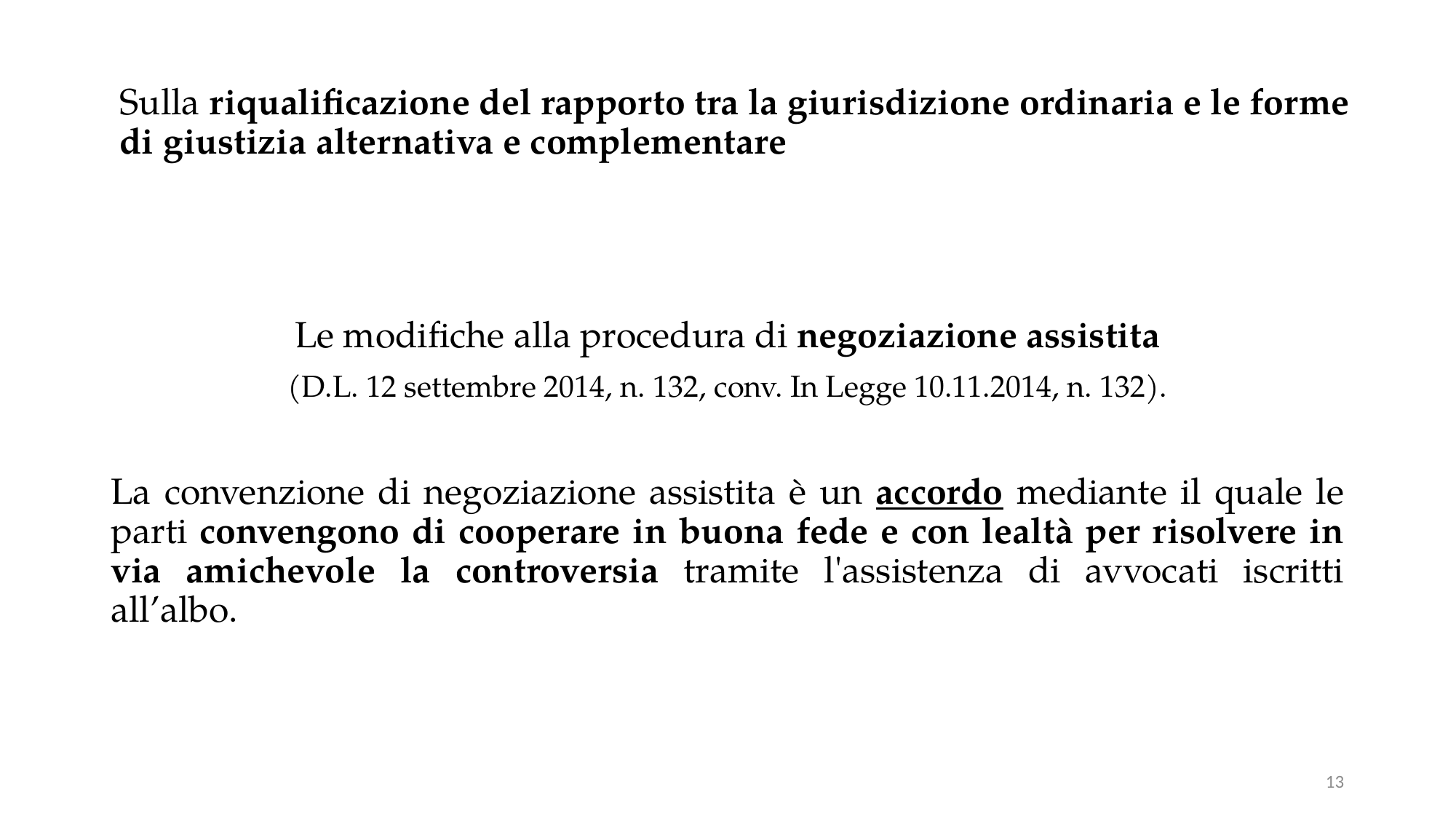

# Sulla riqualificazione del rapporto tra la giurisdizione ordinaria e le forme di giustizia alternativa e complementare

Le modifiche alla procedura di negoziazione assistita
(D.L. 12 settembre 2014, n. 132, conv. In Legge 10.11.2014, n. 132).

La convenzione di negoziazione assistita è un accordo mediante il quale le parti convengono di cooperare in buona fede e con lealtà per risolvere in via amichevole la controversia tramite l'assistenza di avvocati iscritti all’albo.
13